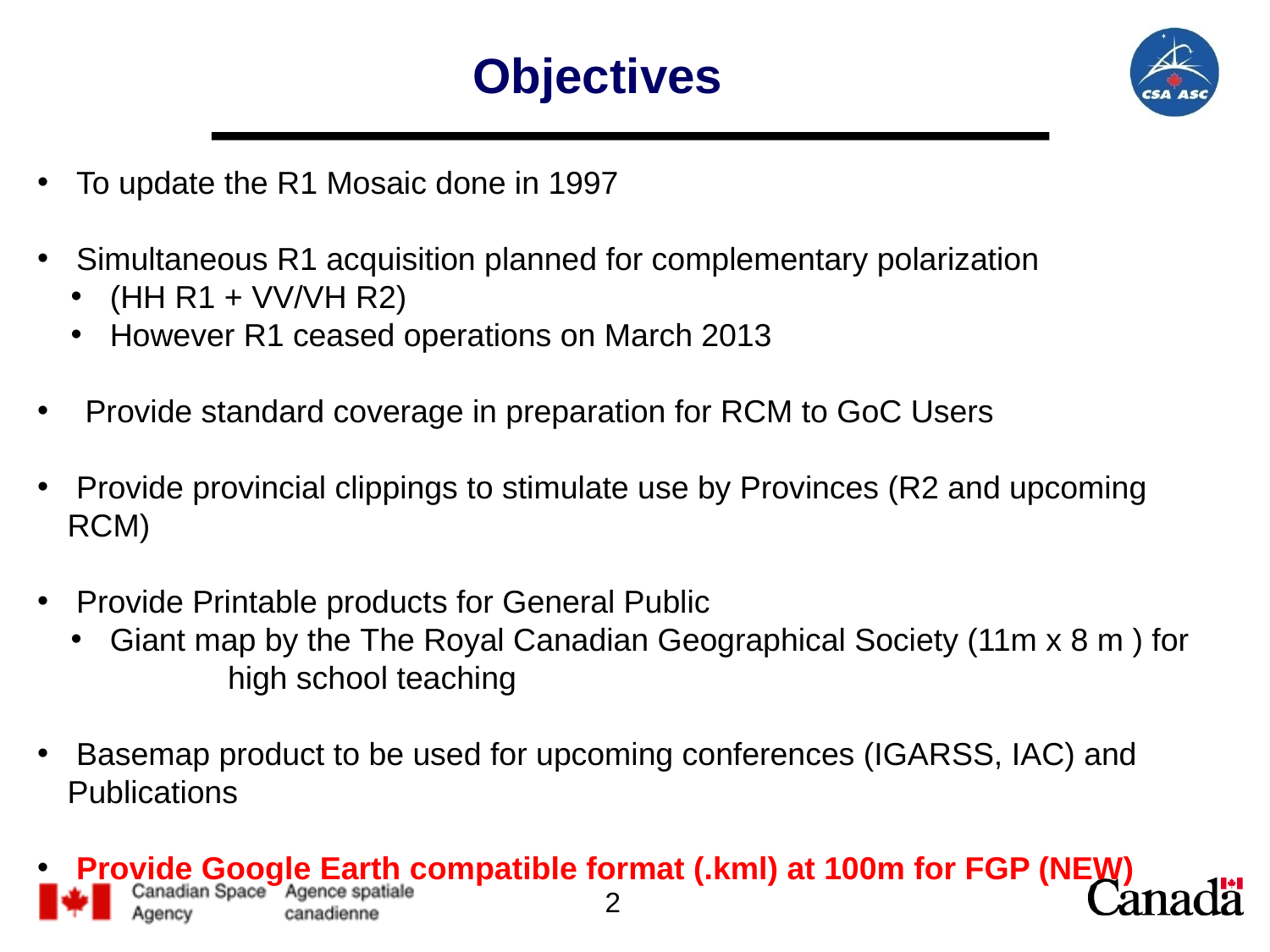

# Objectives
 To update the R1 Mosaic done in 1997

 Simultaneous R1 acquisition planned for complementary polarization
 (HH R1 + VV/VH R2)
 However R1 ceased operations on March 2013

  Provide standard coverage in preparation for RCM to GoC Users

 Provide provincial clippings to stimulate use by Provinces (R2 and upcoming RCM)

 Provide Printable products for General Public
 Giant map by the The Royal Canadian Geographical Society (11m x 8 m ) for 	high school teaching

 Basemap product to be used for upcoming conferences (IGARSS, IAC) and 	Publications

 Provide Google Earth compatible format (.kml) at 100m for FGP (NEW)